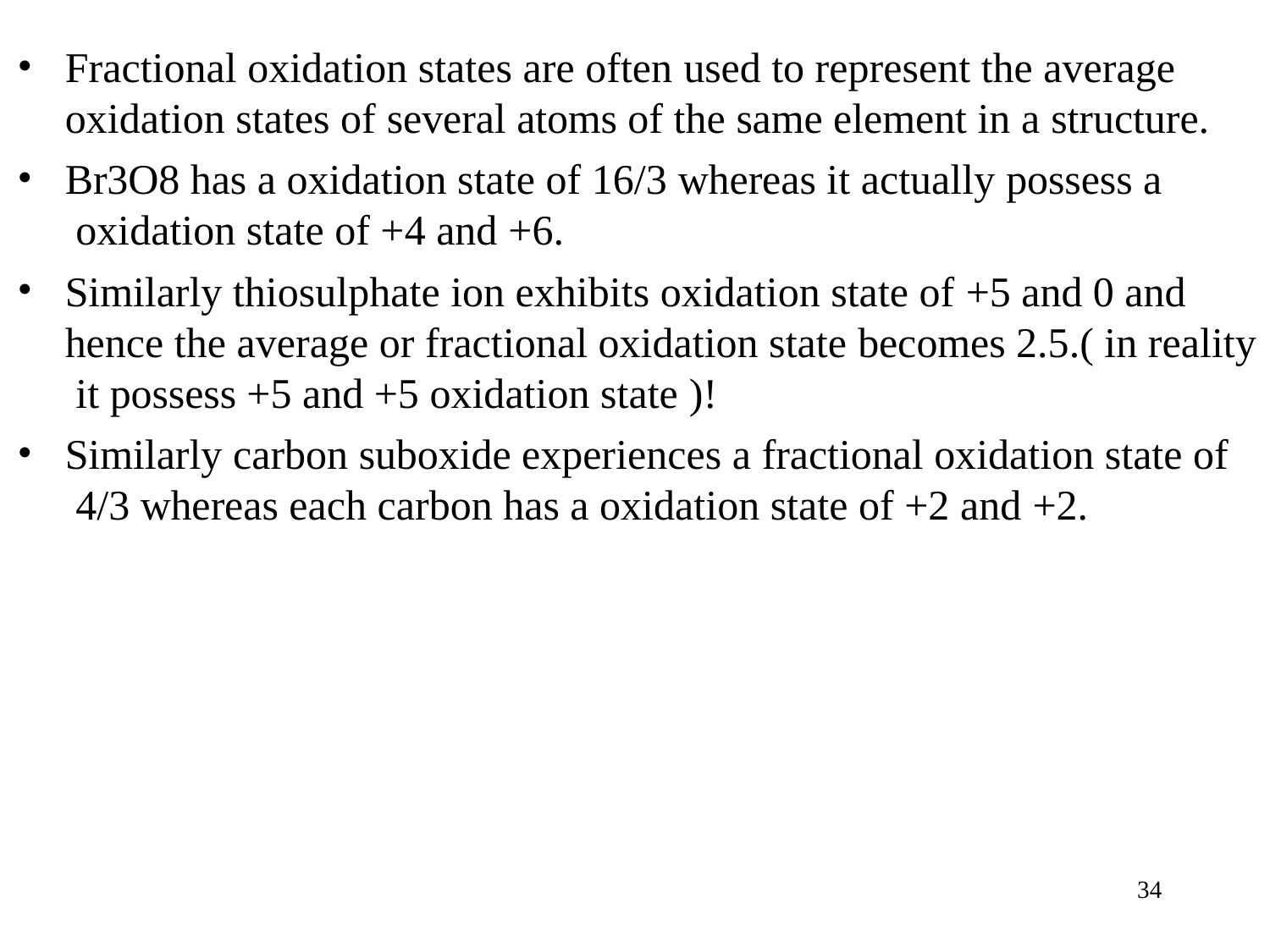

•
Fractional oxidation states are often used to represent the average  oxidation states of several atoms of the same element in a structure.
Br3O8 has a oxidation state of 16/3 whereas it actually possess a  oxidation state of +4 and +6.
Similarly thiosulphate ion exhibits oxidation state of +5 and 0 and  hence the average or fractional oxidation state becomes 2.5.( in reality  it possess +5 and +5 oxidation state )!
Similarly carbon suboxide experiences a fractional oxidation state of  4/3 whereas each carbon has a oxidation state of +2 and +2.
•
•
•
34